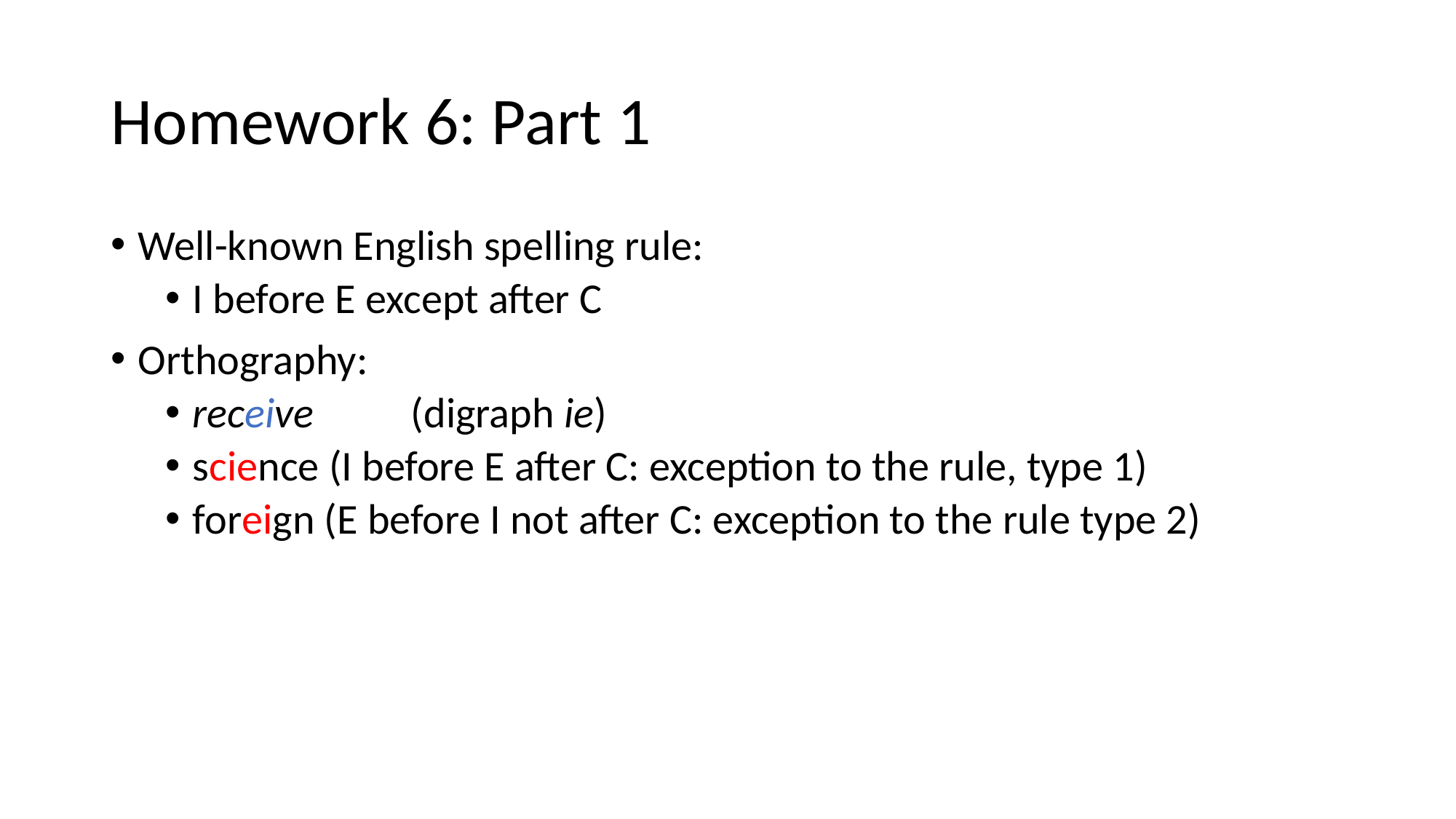

# Homework 6: Part 1
Well-known English spelling rule:
I before E except after C
Orthography:
receive	(digraph ie)
science (I before E after C: exception to the rule, type 1)
foreign (E before I not after C: exception to the rule type 2)